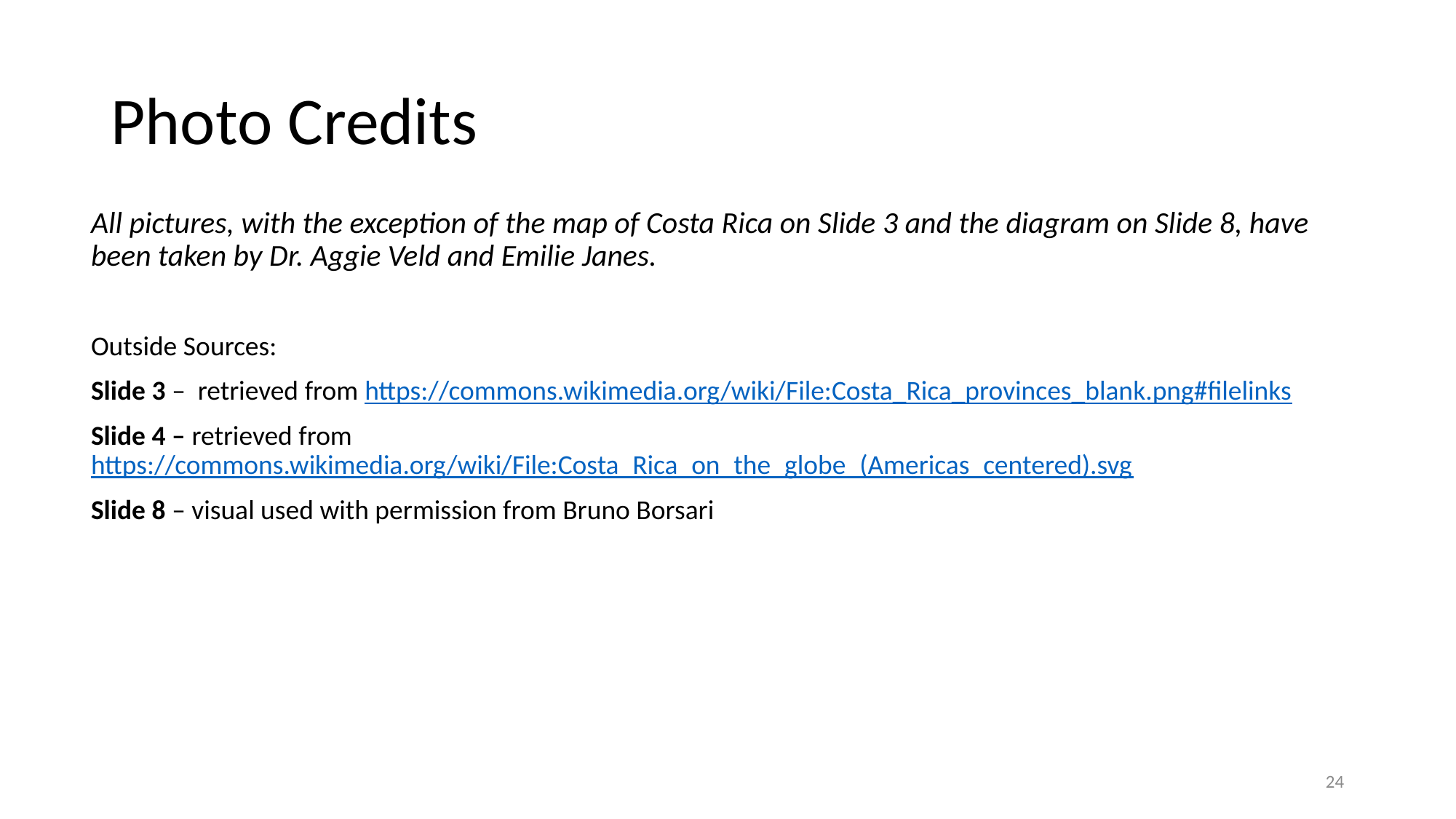

# Photo Credits

All pictures, with the exception of the map of Costa Rica on Slide 3 and the diagram on Slide 8, have been taken by Dr. Aggie Veld and Emilie Janes.

Outside Sources:
Slide 3 –  retrieved from https://commons.wikimedia.org/wiki/File:Costa_Rica_provinces_blank.png#filelinks
Slide 4 – retrieved from https://commons.wikimedia.org/wiki/File:Costa_Rica_on_the_globe_(Americas_centered).svg
Slide 8 – visual used with permission from Bruno Borsari

24